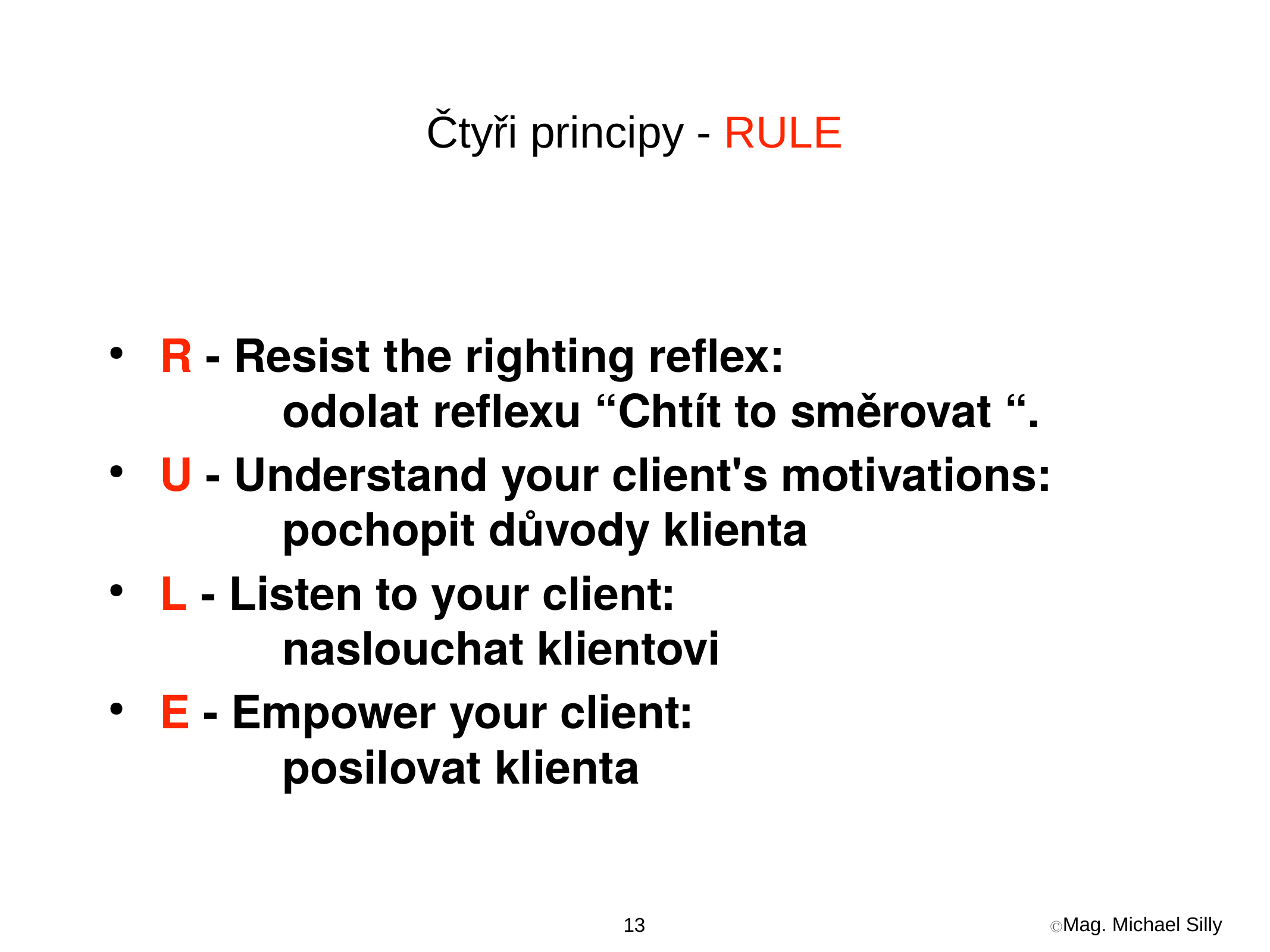

Čtyři principy - RULE
R - Resist the righting reflex:
	odolat reflexu “Chtít to směrovat “.
U - Understand your client's motivations:
	pochopit důvody klienta
L - Listen to your client:
	naslouchat klientovi
E - Empower your client:
	posilovat klienta
13